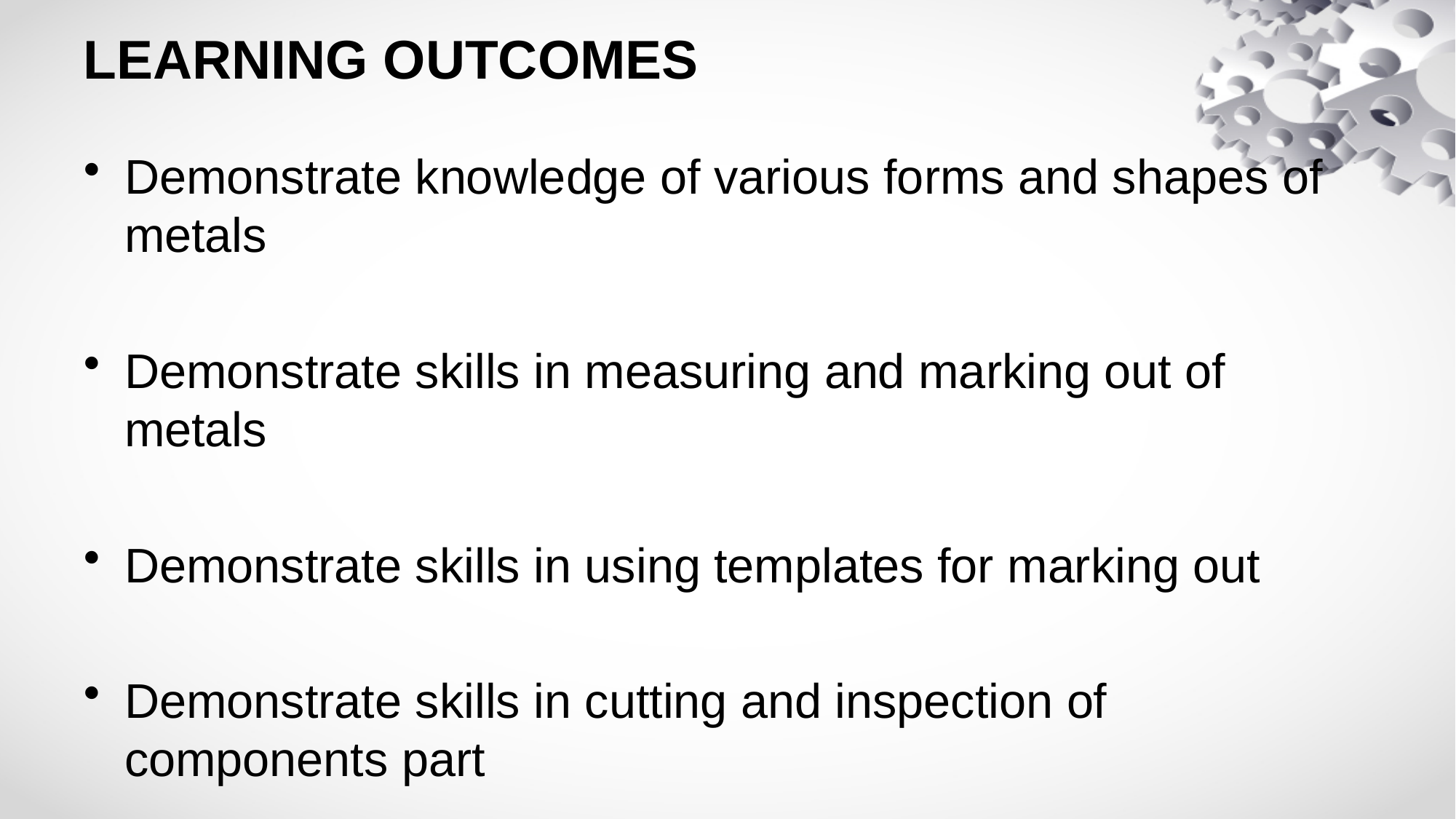

# LEARNING OUTCOMES
Demonstrate knowledge of various forms and shapes of metals

Demonstrate skills in measuring and marking out of metals

Demonstrate skills in using templates for marking out

Demonstrate skills in cutting and inspection of components part